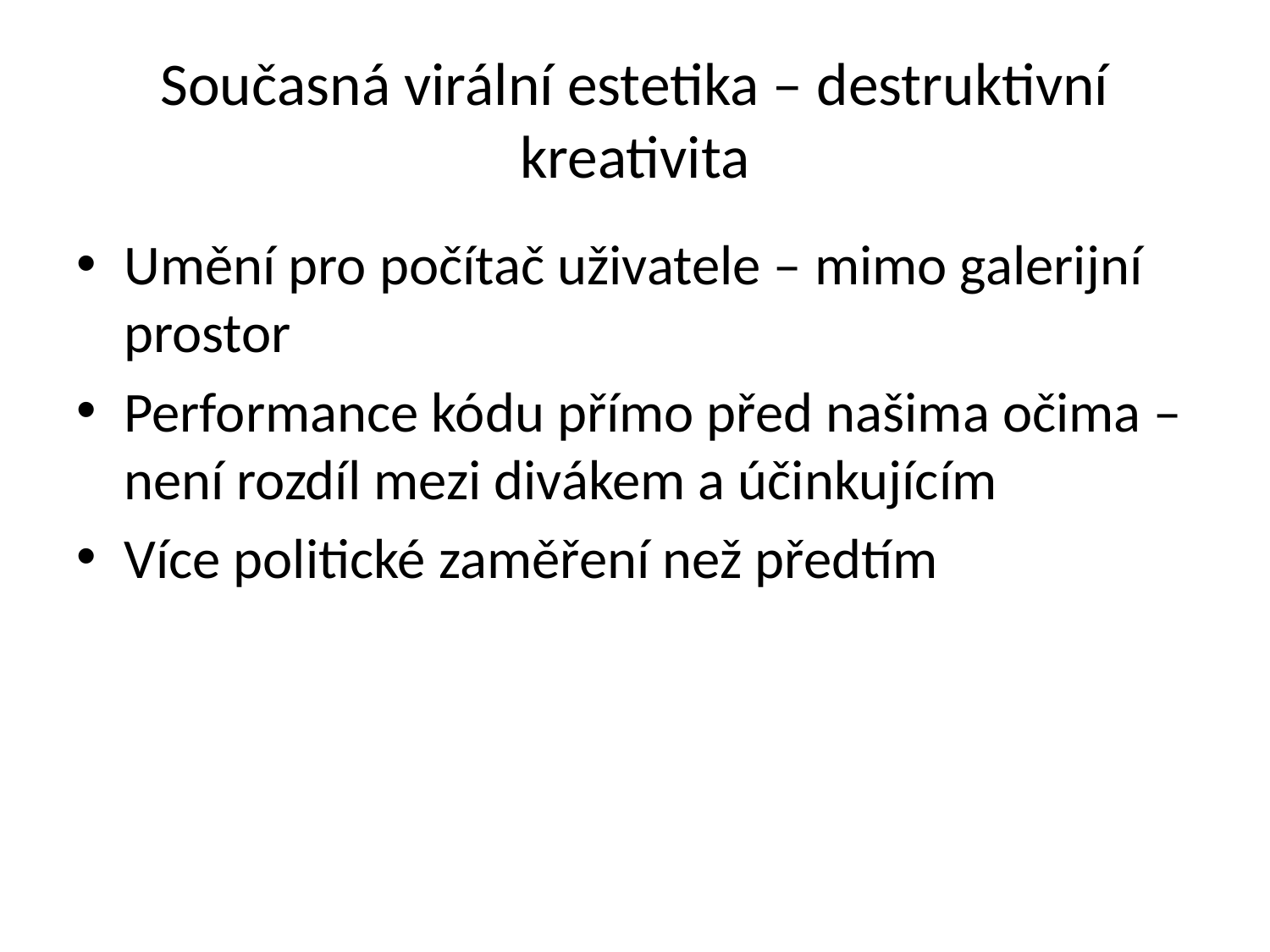

# Současná virální estetika – destruktivní kreativita
Umění pro počítač uživatele – mimo galerijní prostor
Performance kódu přímo před našima očima – není rozdíl mezi divákem a účinkujícím
Více politické zaměření než předtím